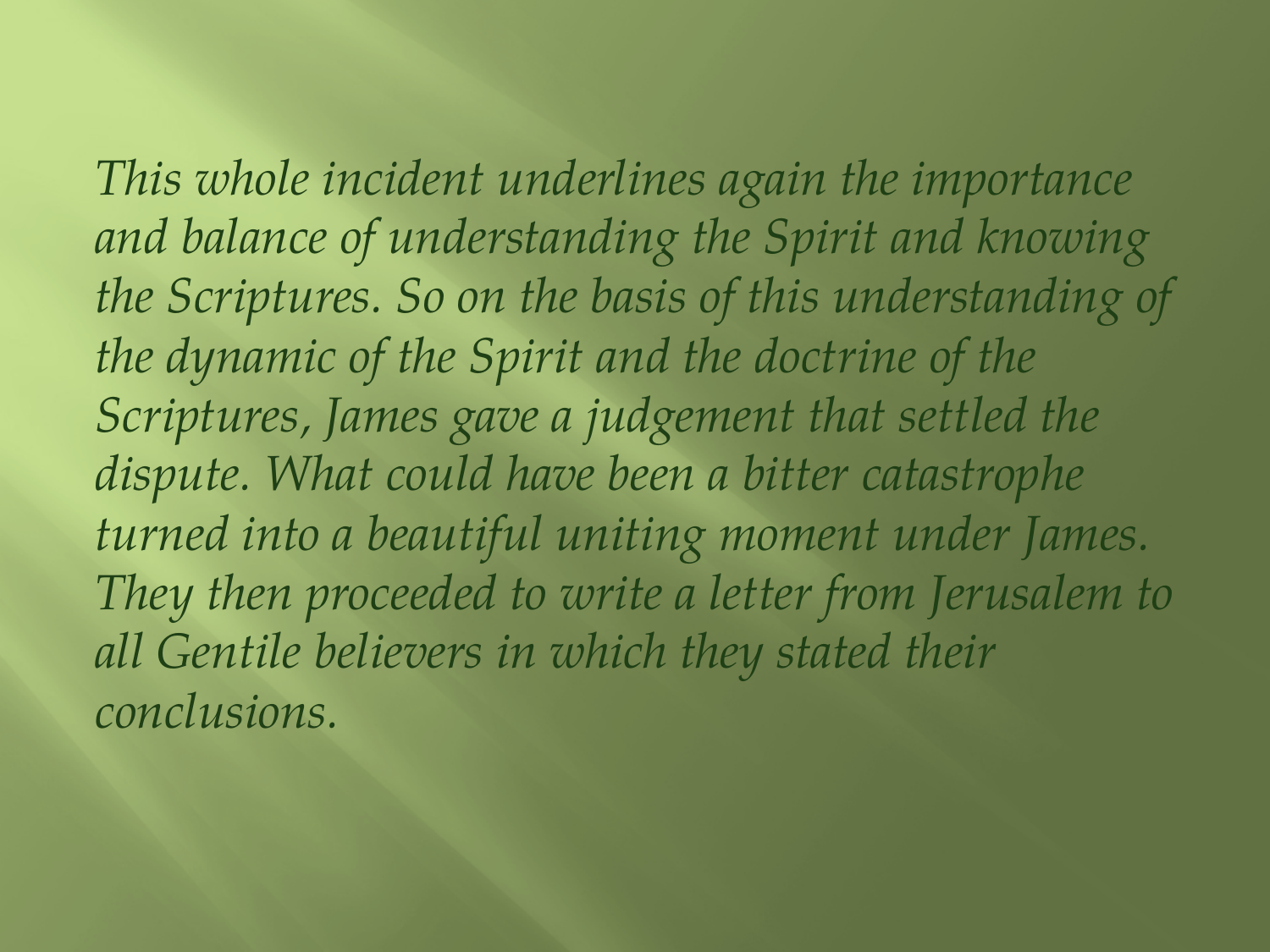

This whole incident underlines again the importance and balance of understanding the Spirit and knowing the Scriptures. So on the basis of this understanding of the dynamic of the Spirit and the doctrine of the Scriptures, James gave a judgement that settled the dispute. What could have been a bitter catastrophe turned into a beautiful uniting moment under James. They then proceeded to write a letter from Jerusalem to all Gentile believers in which they stated their conclusions.